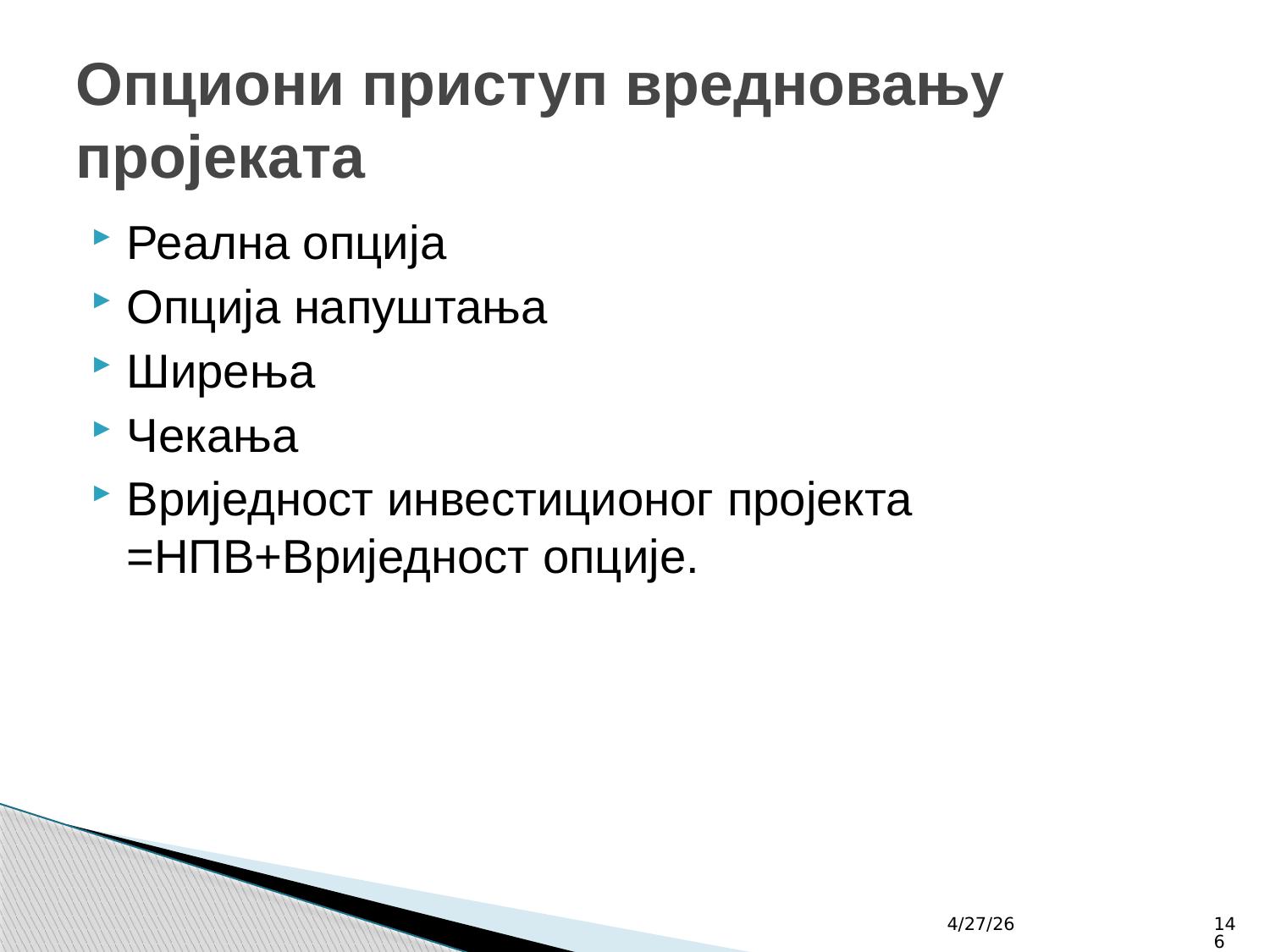

# Опциони приступ вредновању пројеката
Реална опција
Опција напуштања
Ширења
Чекања
Вриједност инвестиционог пројекта =НПВ+Вриједност опције.
4/27/26
146